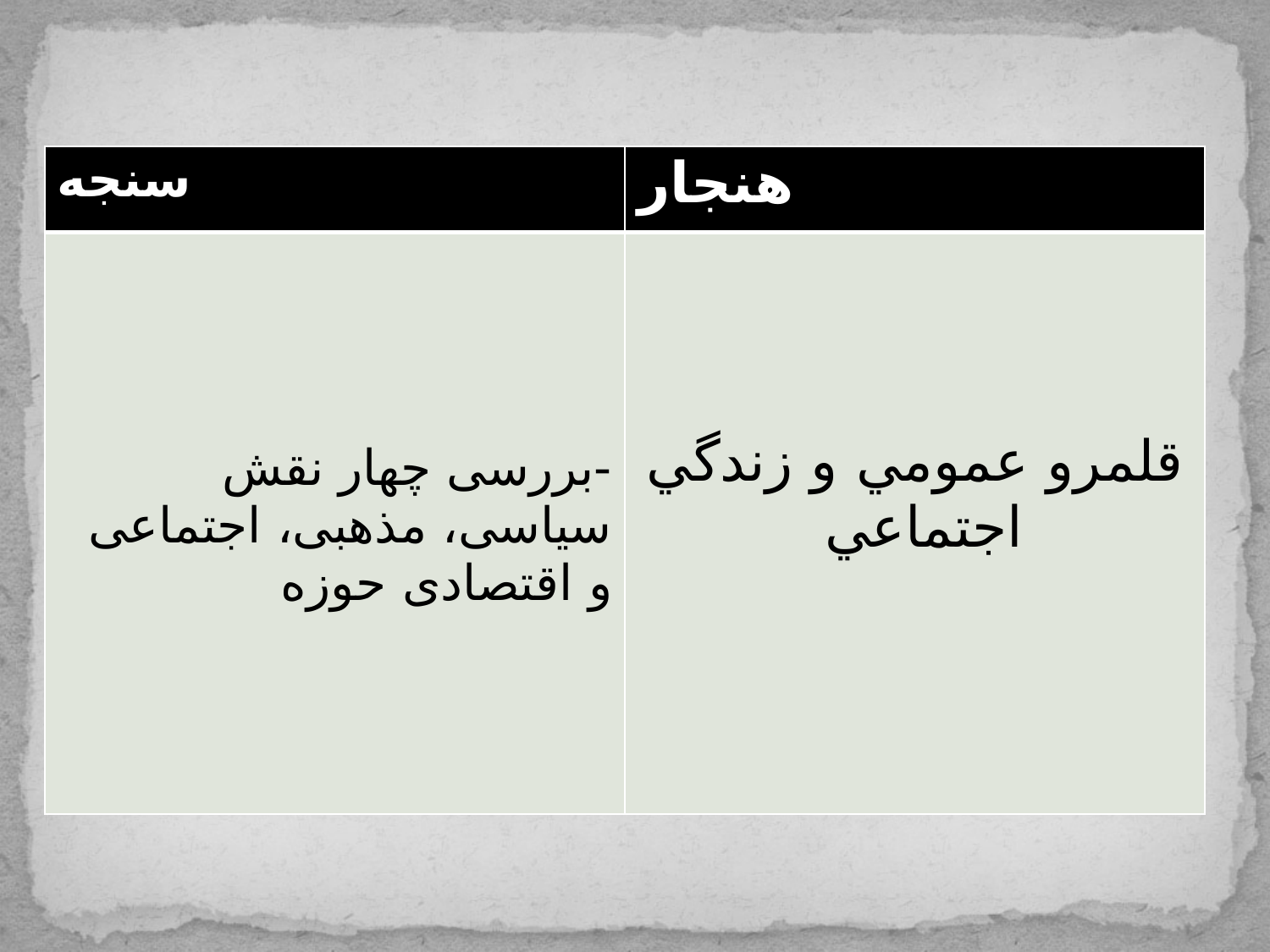

| سنجه | هنجار |
| --- | --- |
| -بررسی چهار نقش سیاسی، مذهبی، اجتماعی و اقتصادی حوزه | قلمرو عمومي و زندگي اجتماعي |
#